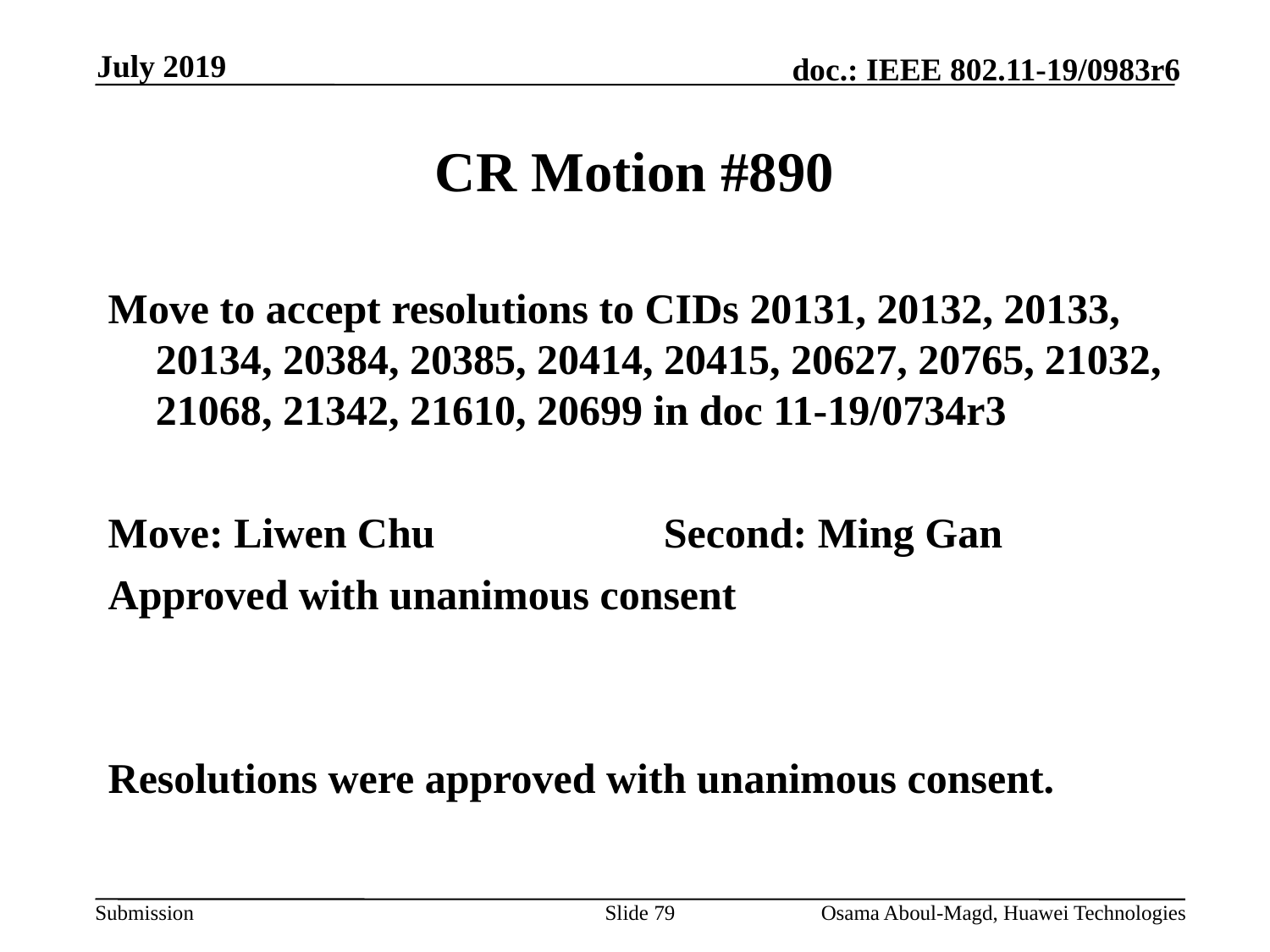

July 2019
# CR Motion #890
Move to accept resolutions to CIDs 20131, 20132, 20133, 20134, 20384, 20385, 20414, 20415, 20627, 20765, 21032, 21068, 21342, 21610, 20699 in doc 11-19/0734r3

Move: Liwen Chu		Second: Ming Gan
Approved with unanimous consent

Resolutions were approved with unanimous consent.

Slide 79
Osama Aboul-Magd, Huawei Technologies